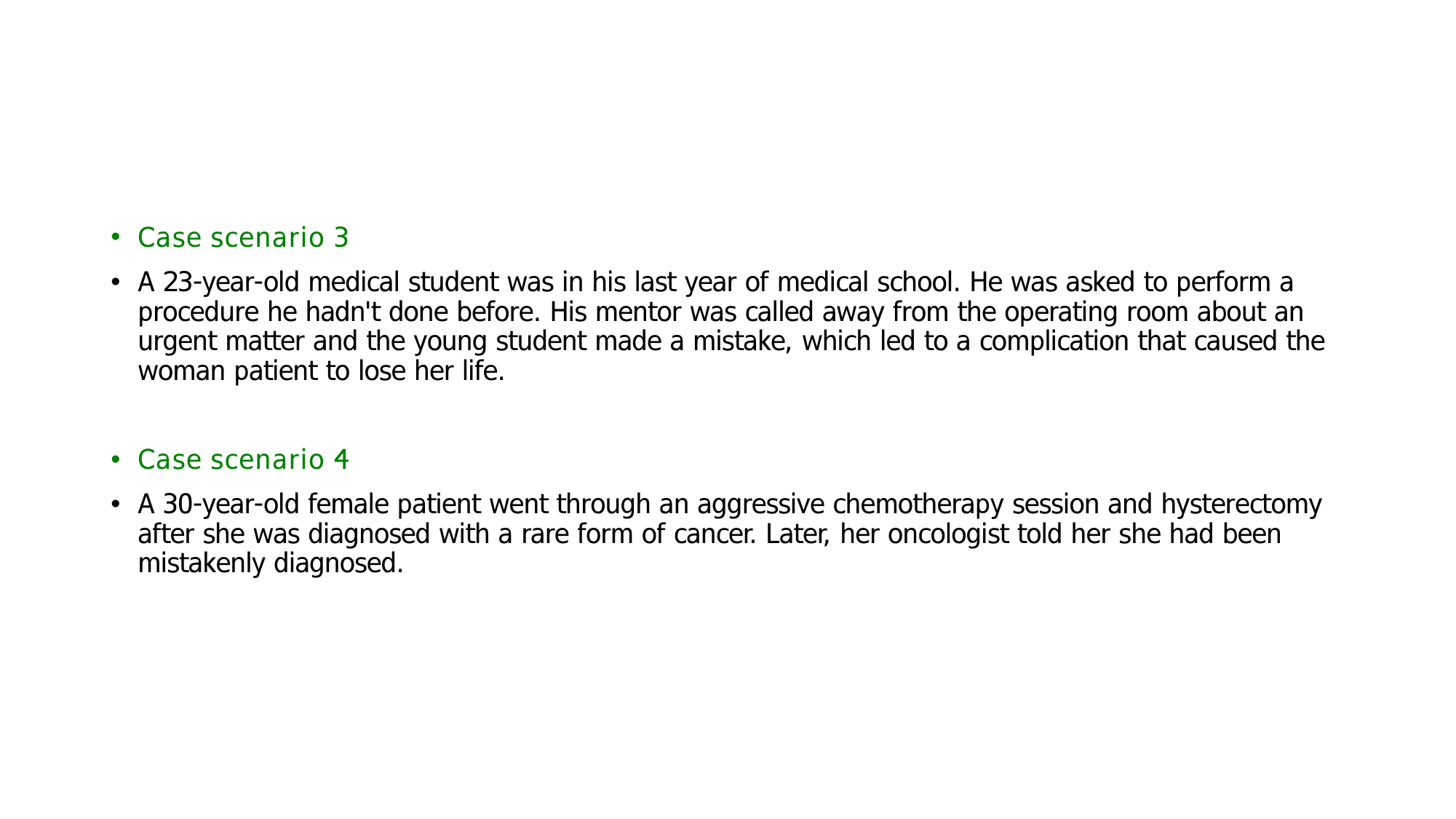

#
Case scenario 3
A 23-year-old medical student was in his last year of medical school. He was asked to perform a procedure he hadn't done before. His mentor was called away from the operating room about an urgent matter and the young student made a mistake, which led to a complication that caused the woman patient to lose her life.

Case scenario 4
A 30-year-old female patient went through an aggressive chemotherapy session and hysterectomy after she was diagnosed with a rare form of cancer. Later, her oncologist told her she had been mistakenly diagnosed.